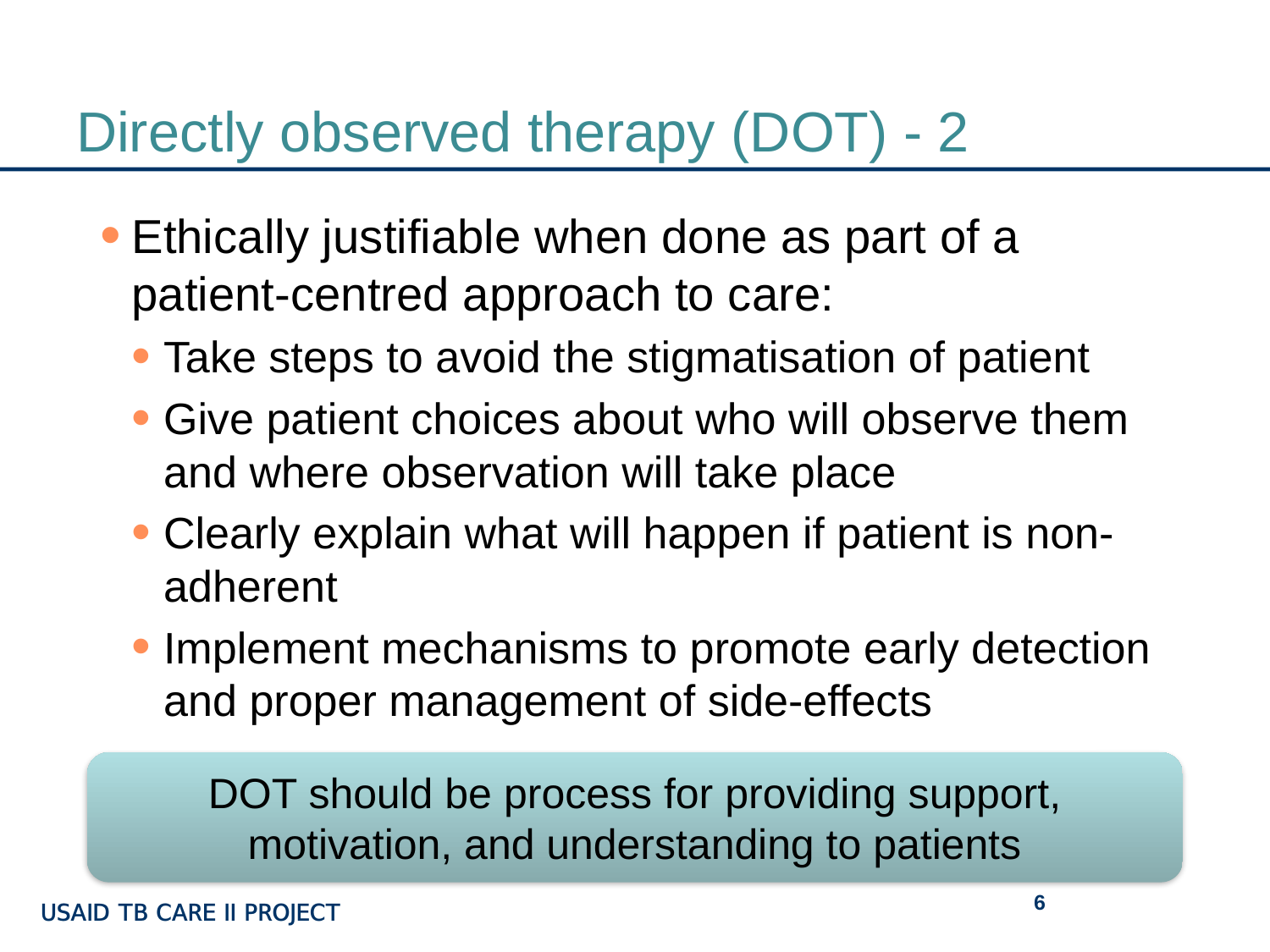

# Directly observed therapy (DOT) - 2
Ethically justifiable when done as part of a patient-centred approach to care:
Take steps to avoid the stigmatisation of patient
Give patient choices about who will observe them and where observation will take place
Clearly explain what will happen if patient is non-adherent
Implement mechanisms to promote early detection and proper management of side-effects
DOT should be process for providing support, motivation, and understanding to patients
6